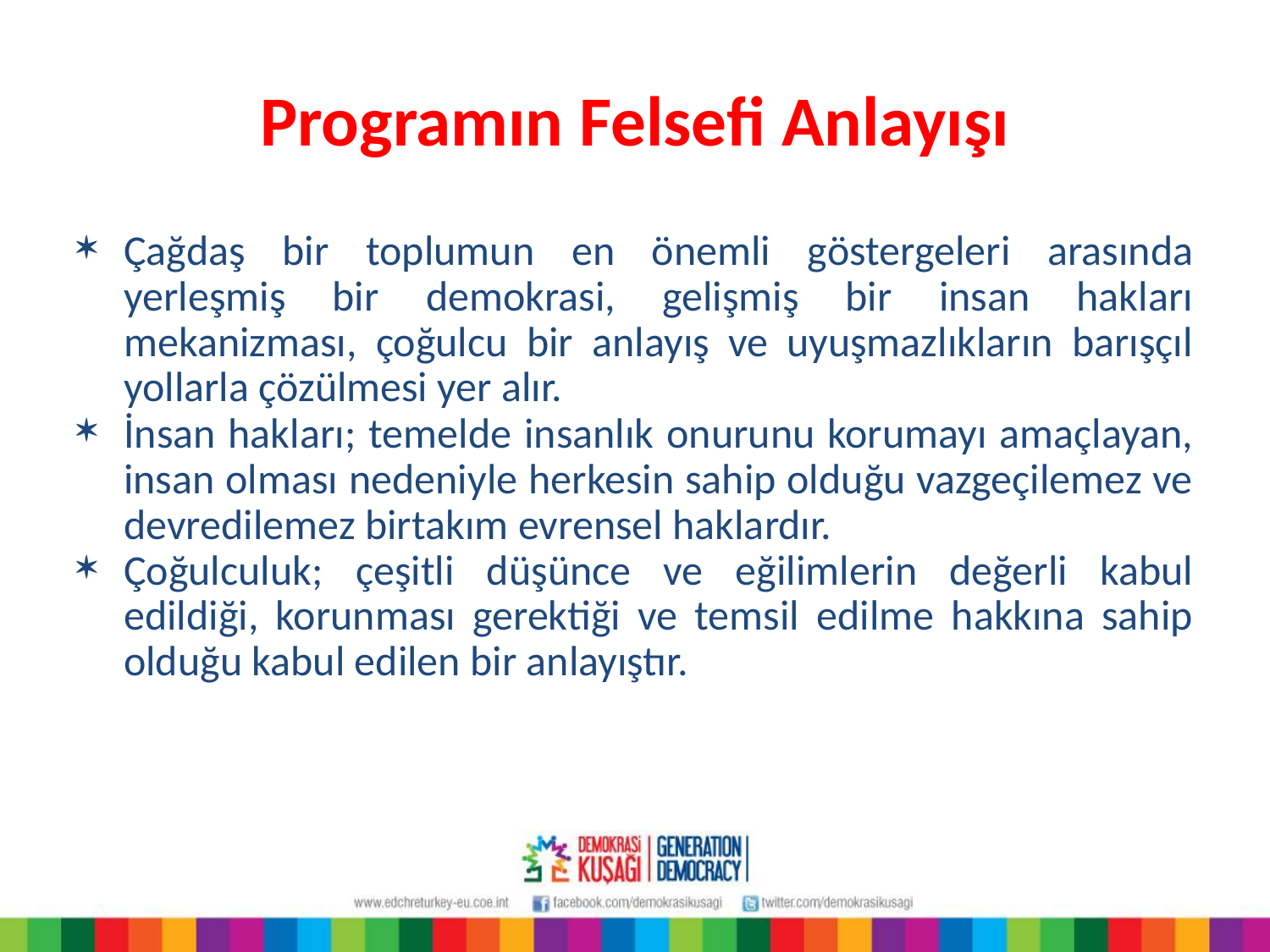

# Programın Felsefi Anlayışı
Çağdaş bir toplumun en önemli göstergeleri arasında yerleşmiş bir demokrasi, gelişmiş bir insan hakları mekanizması, çoğulcu bir anlayış ve uyuşmazlıkların barışçıl yollarla çözülmesi yer alır.
İnsan hakları; temelde insanlık onurunu korumayı amaçlayan, insan olması nedeniyle herkesin sahip olduğu vazgeçilemez ve devredilemez birtakım evrensel haklardır.
Çoğulculuk; çeşitli düşünce ve eğilimlerin değerli kabul edildiği, korunması gerektiği ve temsil edilme hakkına sahip olduğu kabul edilen bir anlayıştır.